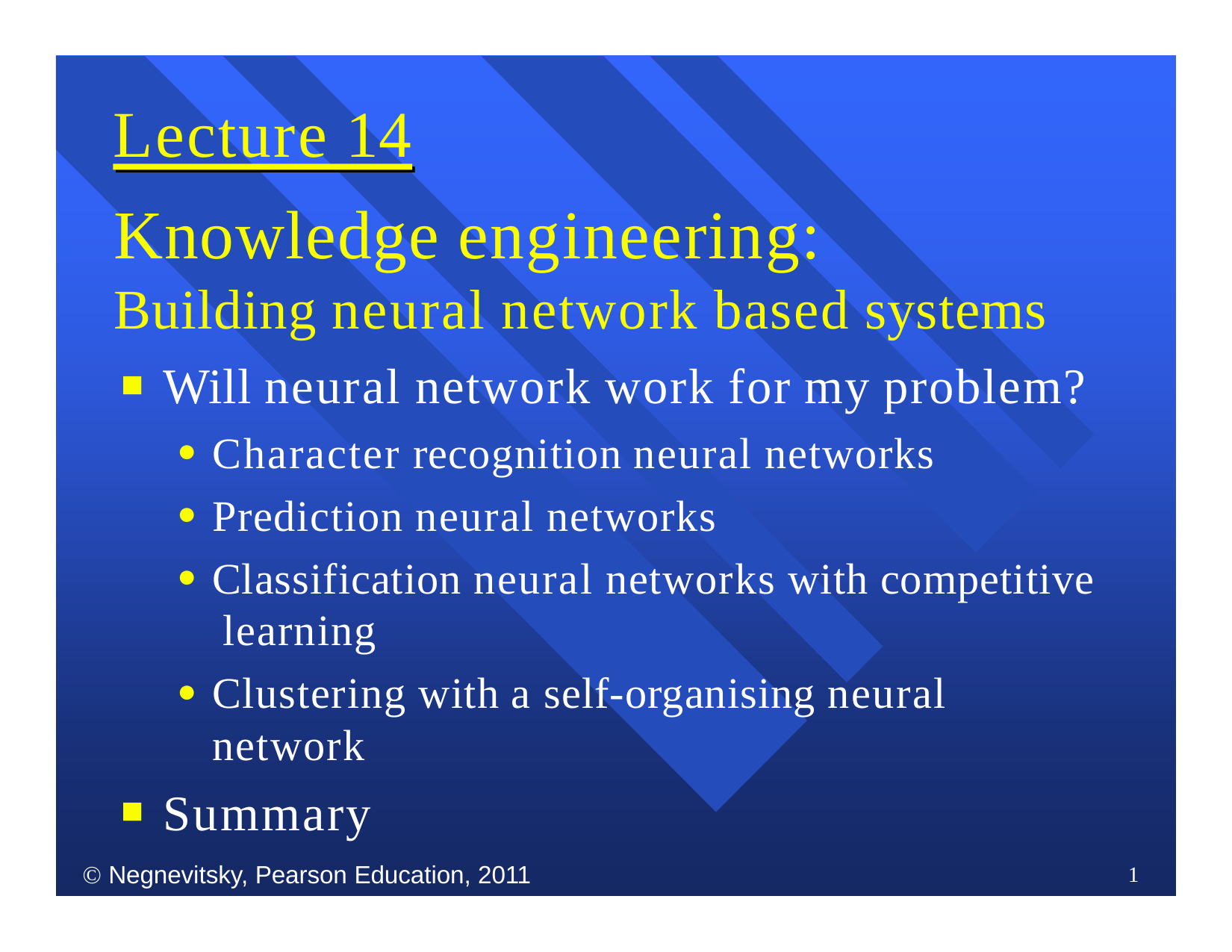

# Lecture 14

Knowledge engineering:
Building neural network based systems
Will neural network work for my problem?
Character recognition neural networks
Prediction neural networks
Classification neural networks with competitive  learning
Clustering with a self-organising neural network
Summary
© Negnevitsky, Pearson Education, 2011
1